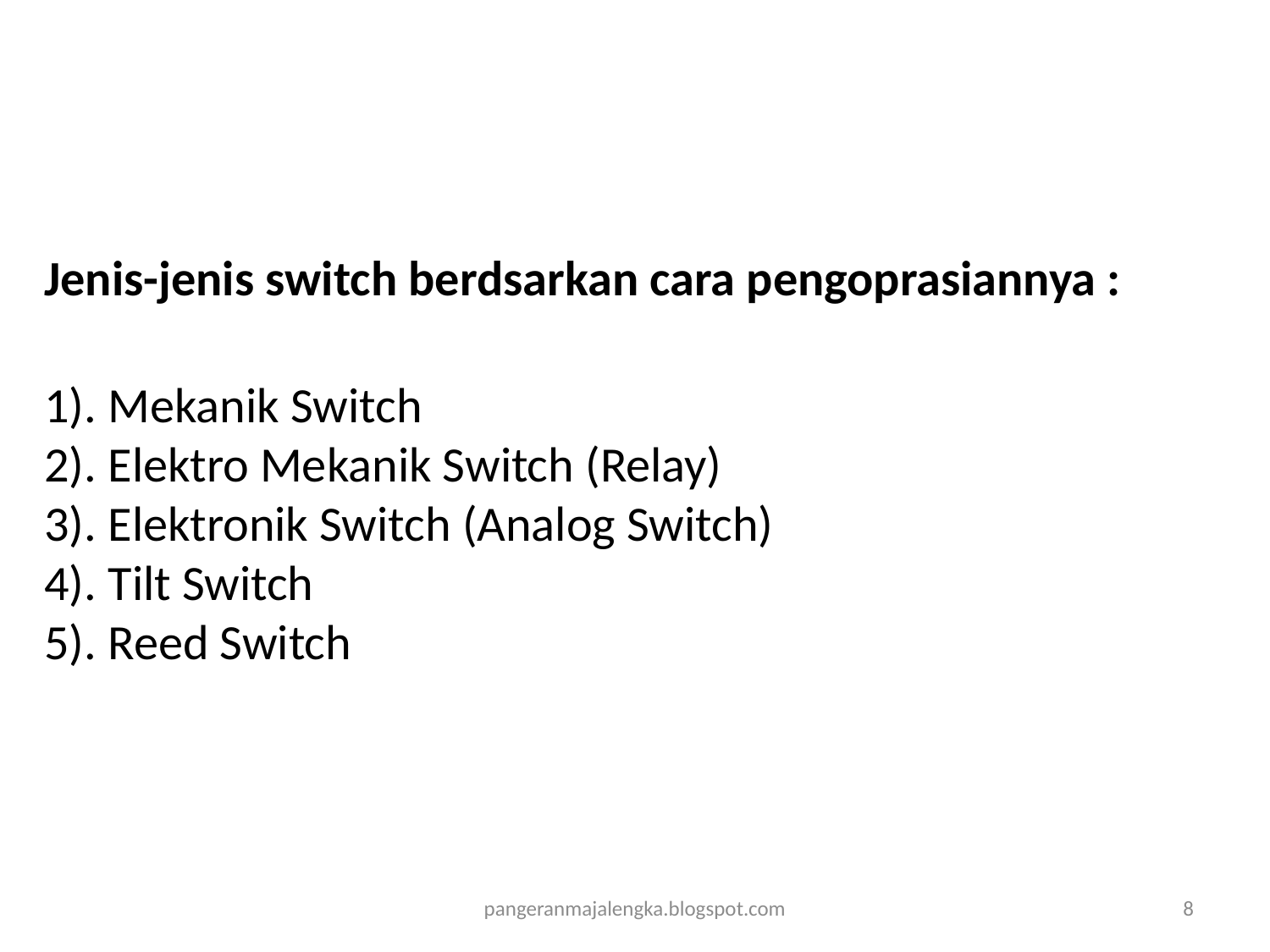

# Jenis-jenis switch berdsarkan cara pengoprasiannya : 1). Mekanik Switch 2). Elektro Mekanik Switch (Relay) 3). Elektronik Switch (Analog Switch) 4). Tilt Switch 5). Reed Switch
pangeranmajalengka.blogspot.com
8